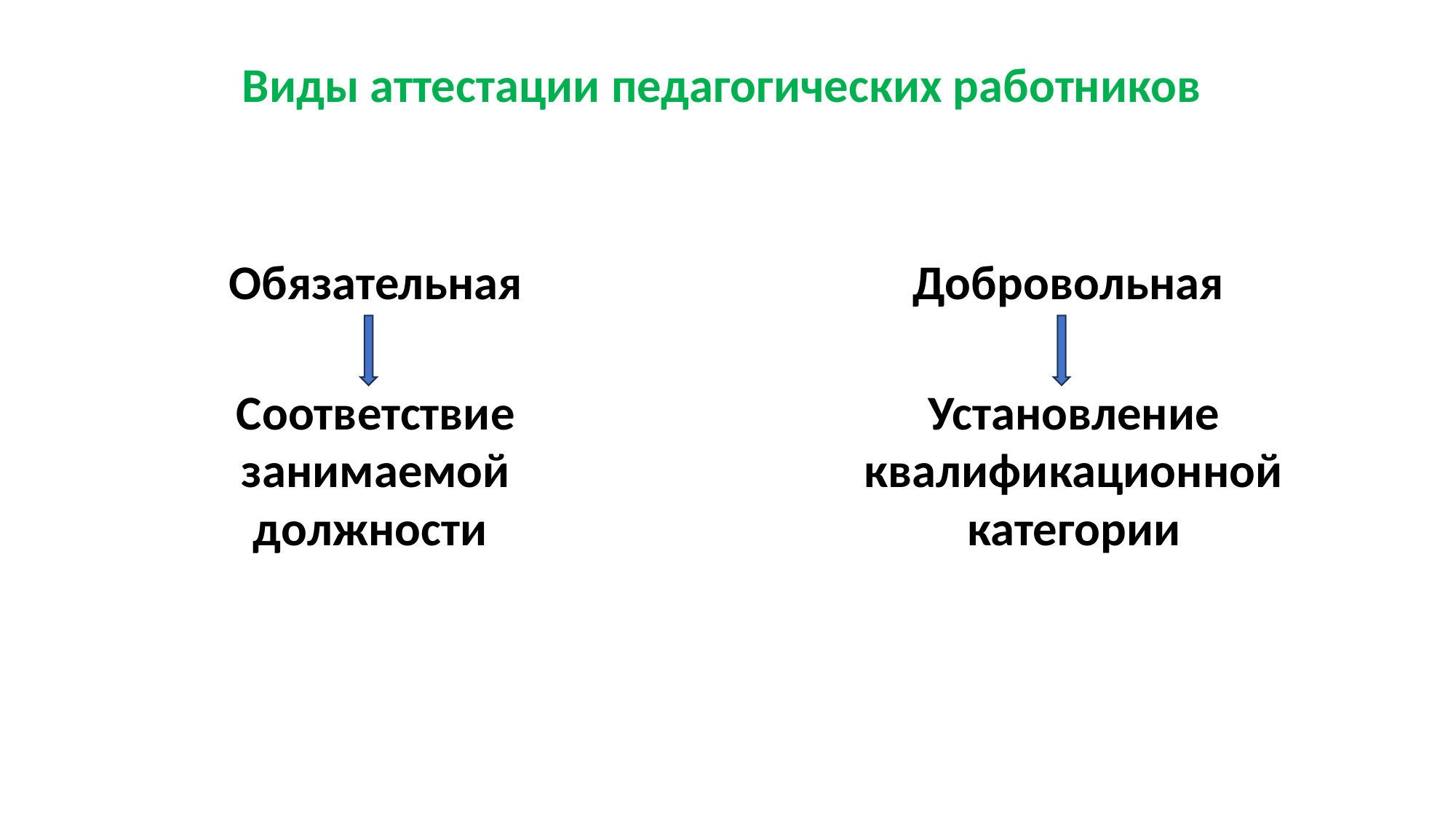

Виды аттестации педагогических работников
Обязательная
Добровольная

Соответствие занимаемой должности
Установление квалификационной категории